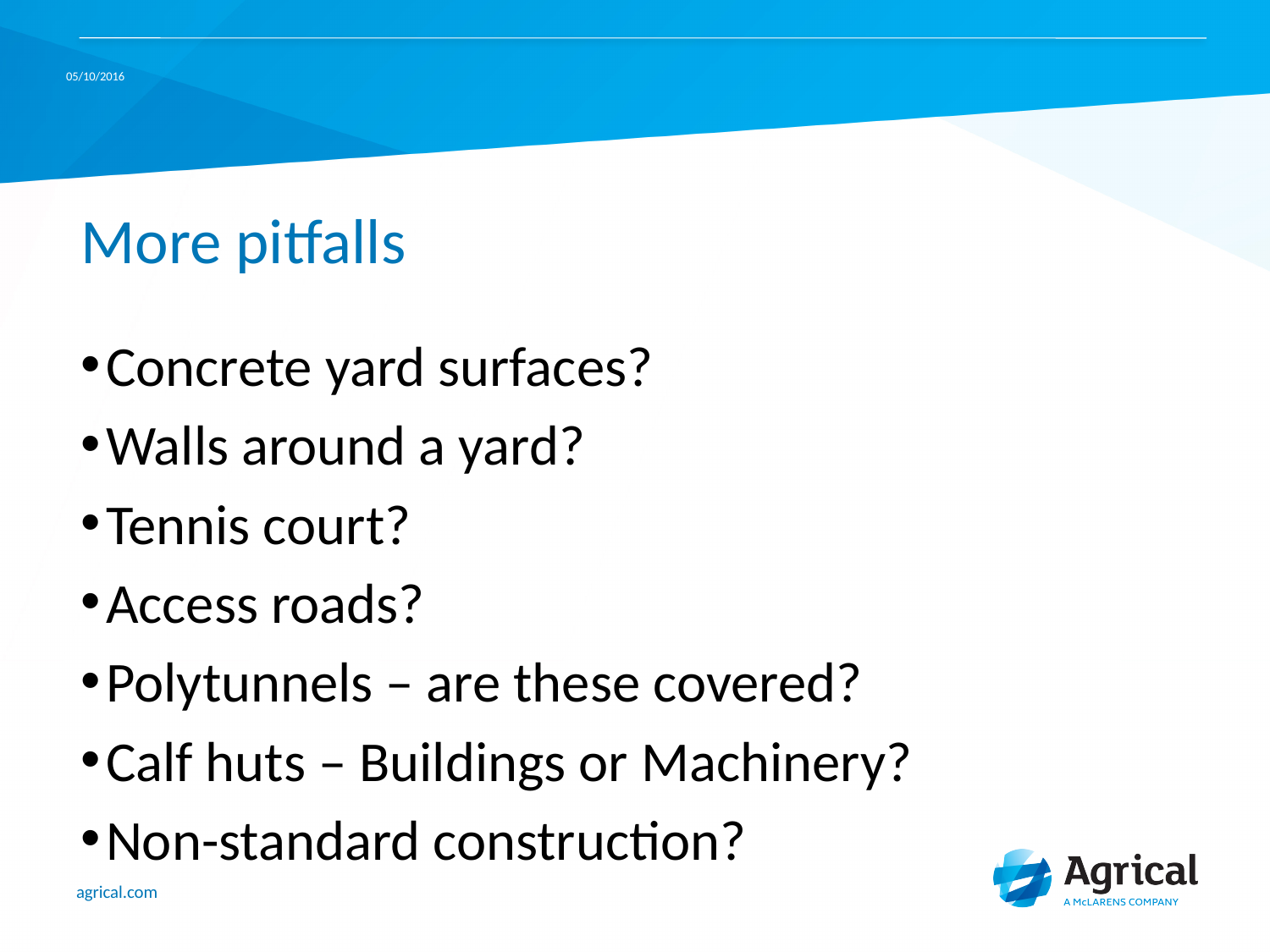

05/10/2016
# More pitfalls
Concrete yard surfaces?
Walls around a yard?
Tennis court?
Access roads?
Polytunnels – are these covered?
Calf huts – Buildings or Machinery?
Non-standard construction?